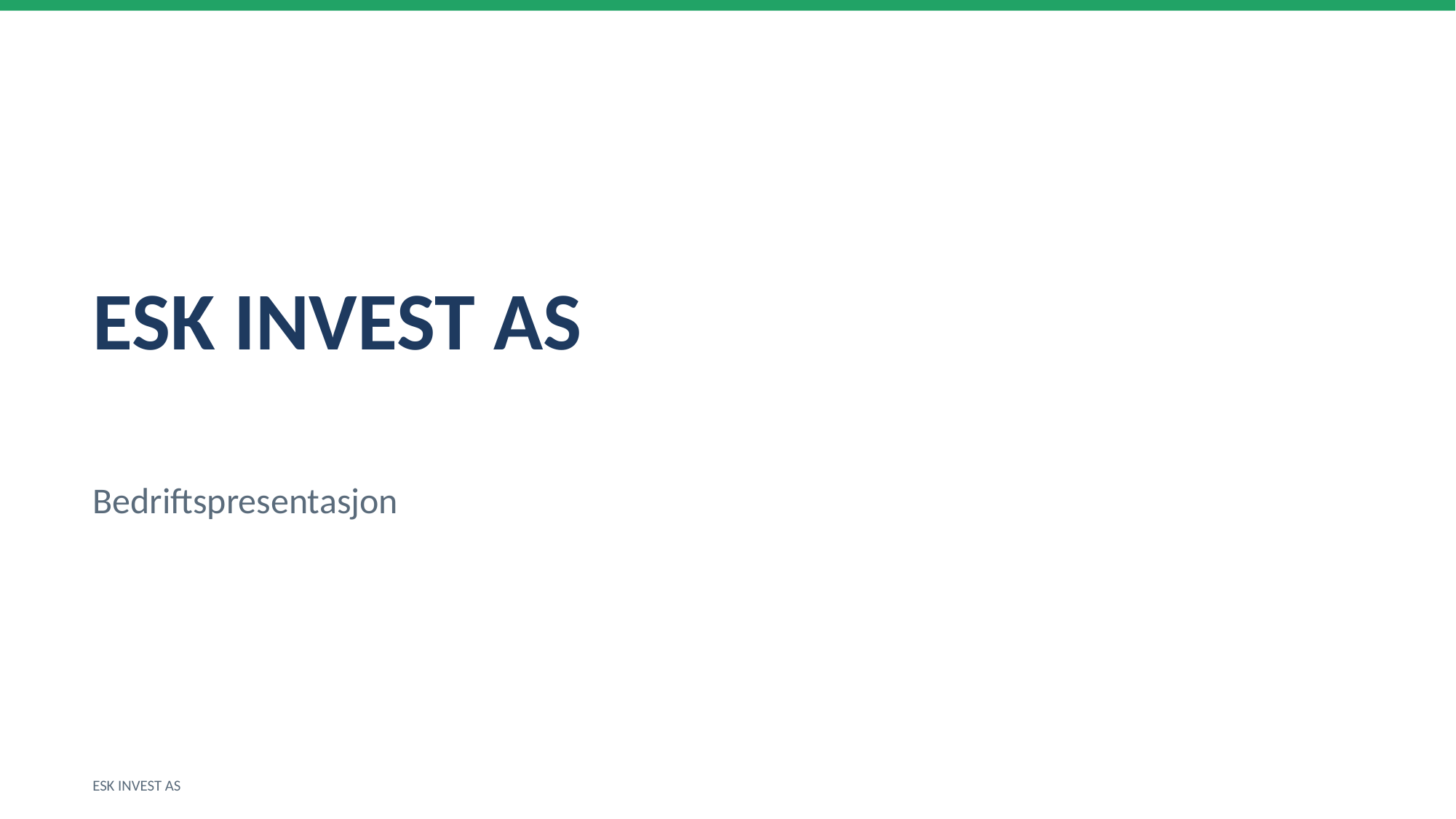

ESK INVEST AS
Bedriftspresentasjon
ESK INVEST AS